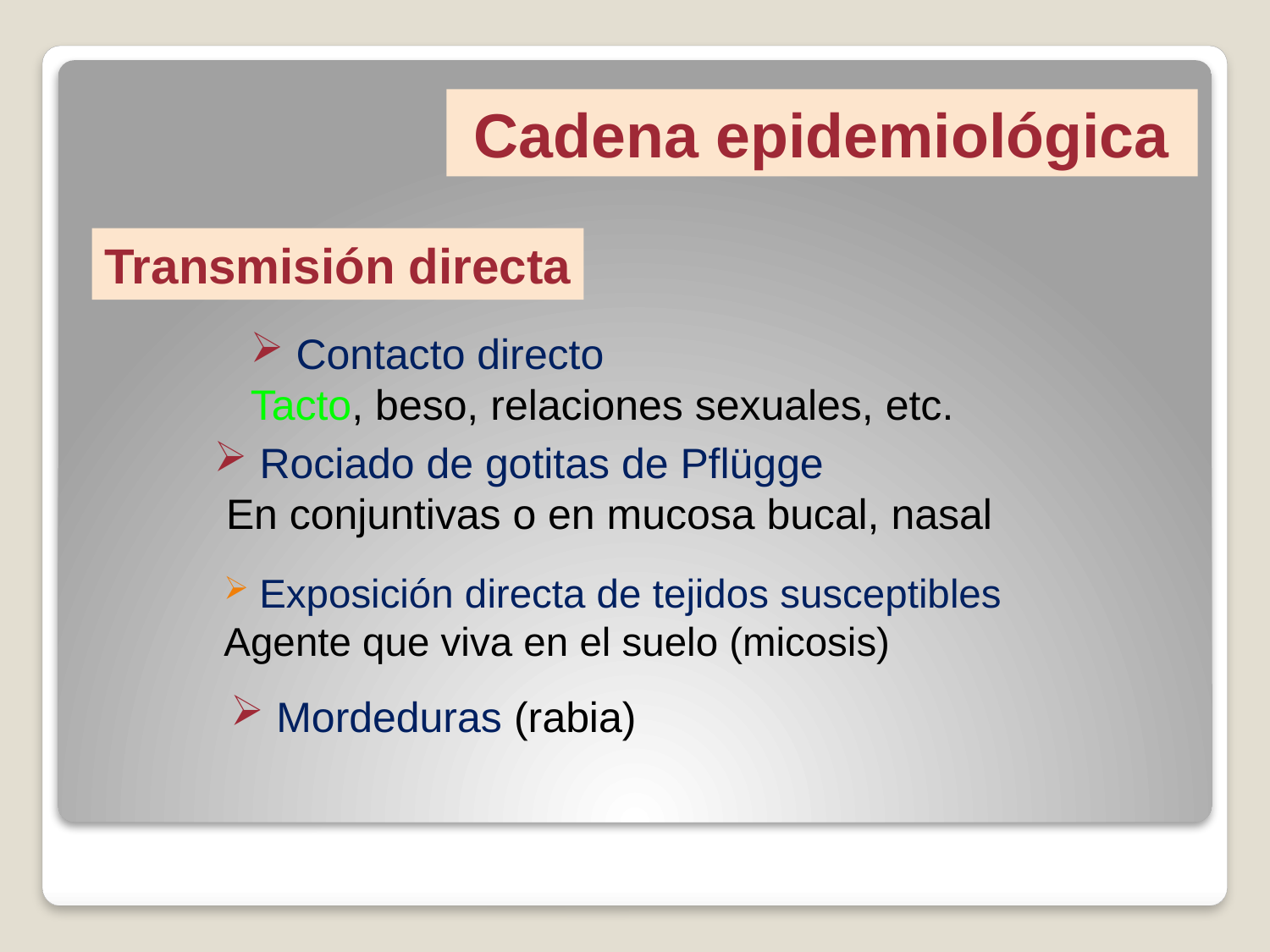

Cadena epidemiológica
Transmisión directa
 Contacto directo
Tacto, beso, relaciones sexuales, etc.
 Rociado de gotitas de Pflügge
 En conjuntivas o en mucosa bucal, nasal
 Exposición directa de tejidos susceptibles
Agente que viva en el suelo (micosis)
 Mordeduras (rabia)